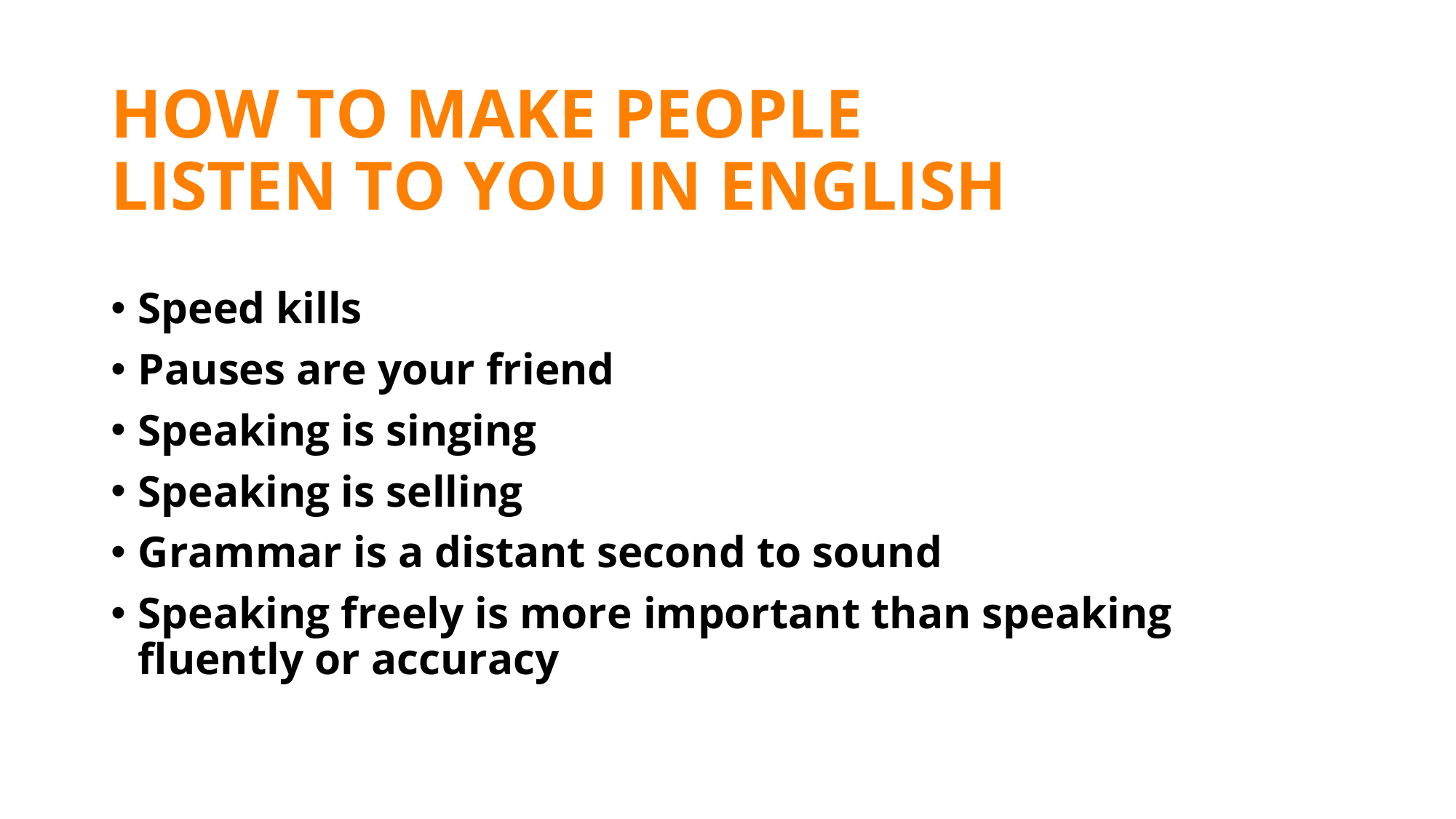

# HOW TO MAKE PEOPLE LISTEN TO YOU IN ENGLISH
Speed kills
Pauses are your friend
Speaking is singing
Speaking is selling
Grammar is a distant second to sound
Speaking freely is more important than speaking fluently or accuracy